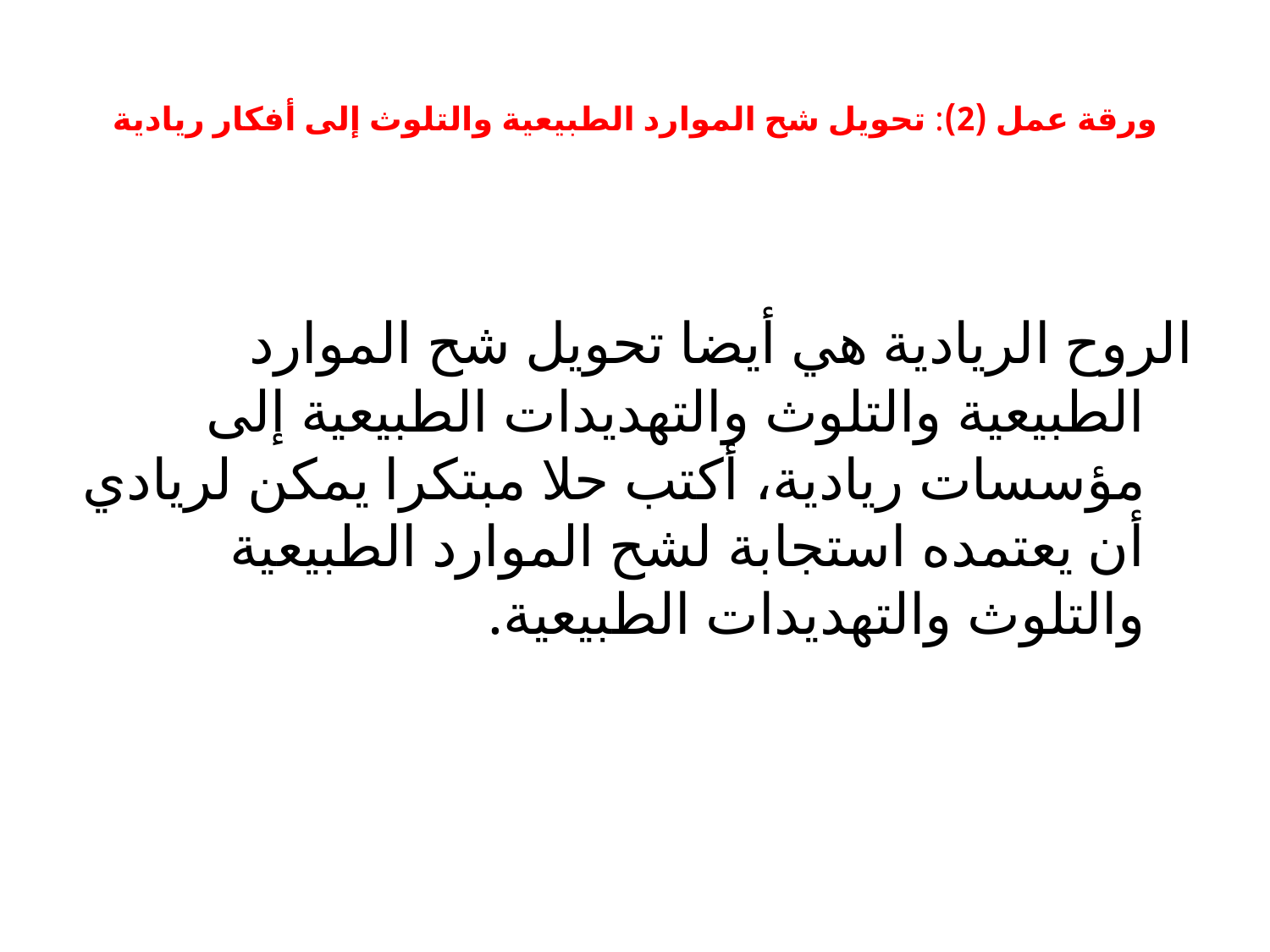

# ورقة عمل (2): تحويل شح الموارد الطبيعية والتلوث إلى أفكار ريادية

الروح الريادية هي أيضا تحويل شح الموارد الطبيعية والتلوث والتهديدات الطبيعية إلى مؤسسات ريادية، أكتب حلا مبتكرا يمكن لريادي أن يعتمده استجابة لشح الموارد الطبيعية والتلوث والتهديدات الطبيعية.